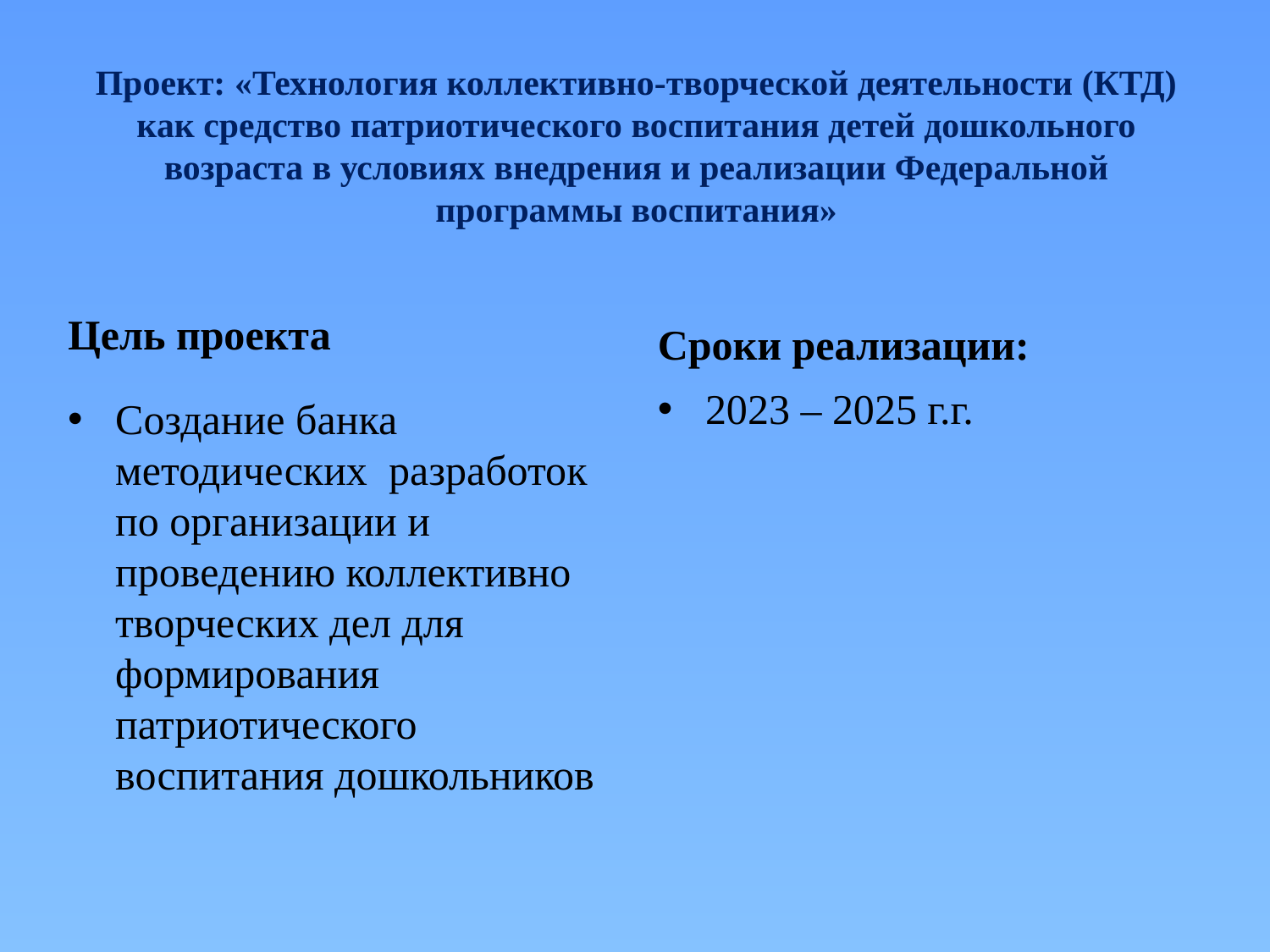

# Проект: «Технология коллективно-творческой деятельности (КТД) как средство патриотического воспитания детей дошкольного возраста в условиях внедрения и реализации Федеральной программы воспитания»
Цель проекта
Сроки реализации:
2023 – 2025 г.г.
Создание банка методических  разработок по организации и проведению коллективно творческих дел для формирования патриотического воспитания дошкольников